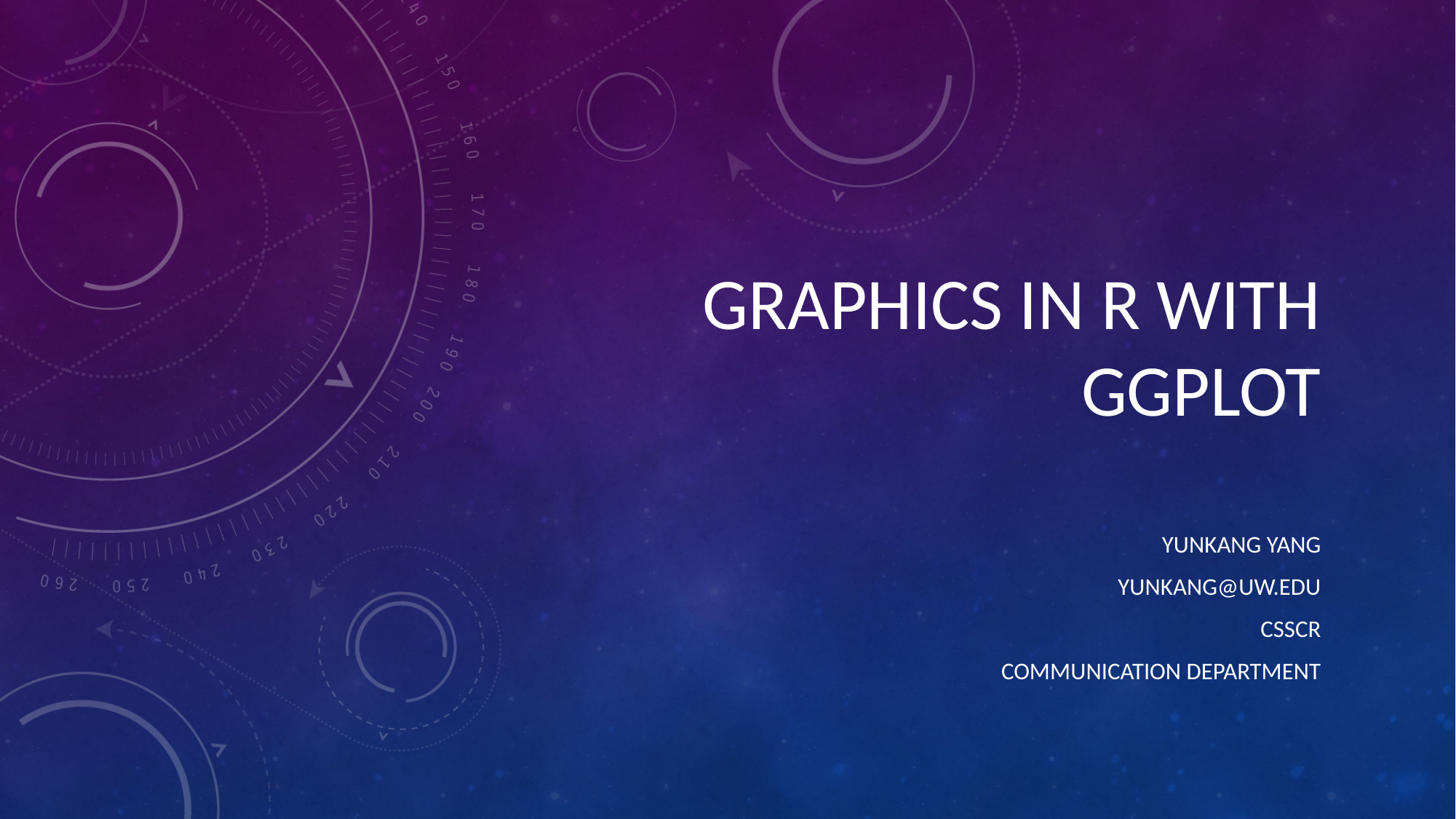

# Graphics in R with ggplot
Yunkang Yang
yunkang@uw.edu
CSSCR
Communication department